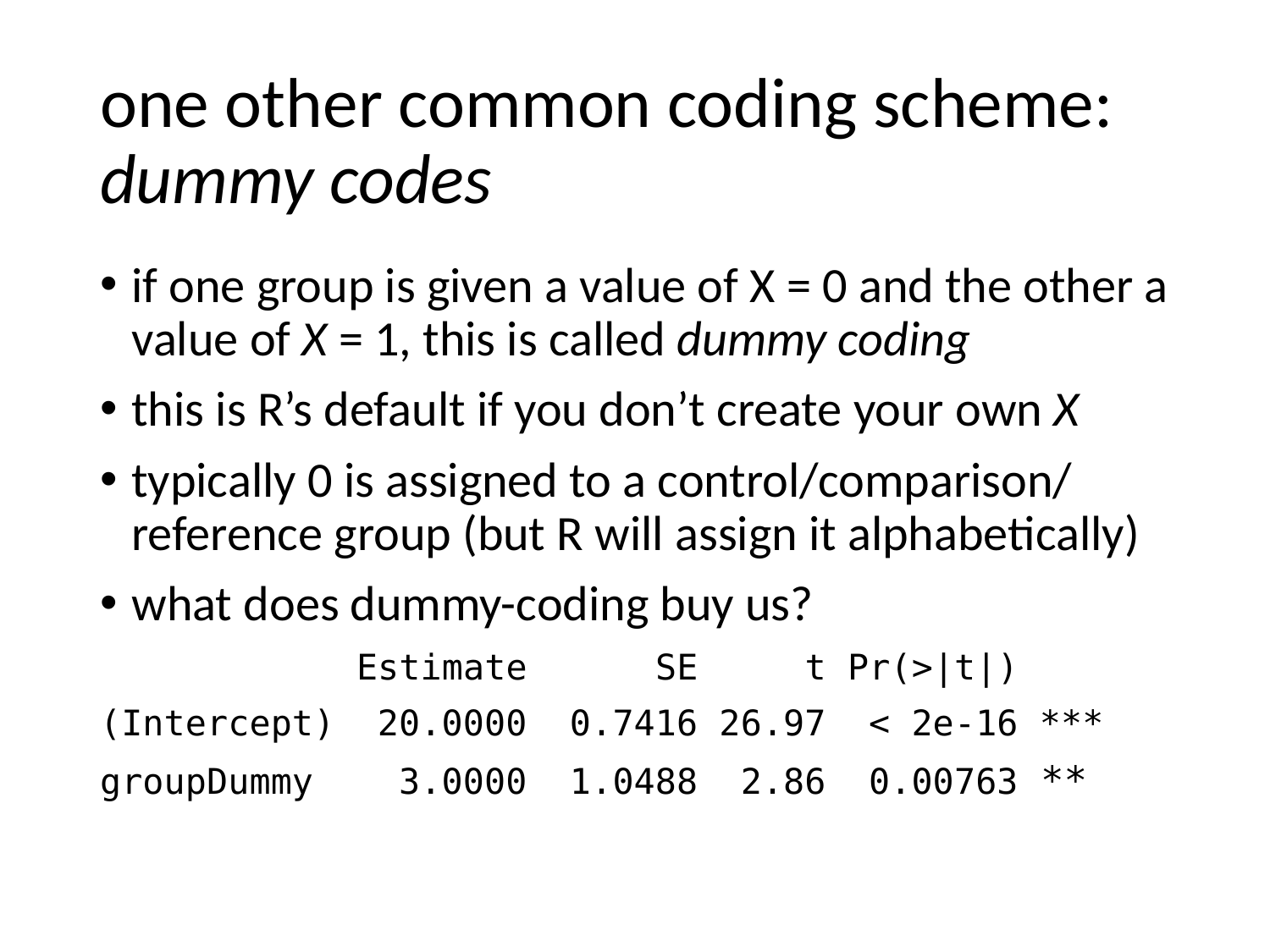

# one other common coding scheme: dummy codes
if one group is given a value of X = 0 and the other a value of X = 1, this is called dummy coding
this is R’s default if you don’t create your own X
typically 0 is assigned to a control/comparison/ reference group (but R will assign it alphabetically)
what does dummy-coding buy us?
            Estimate      SE     t Pr(>|t|)
(Intercept)  20.0000  0.7416 26.97  < 2e-16 ***
groupDummy    3.0000  1.0488  2.86  0.00763 **